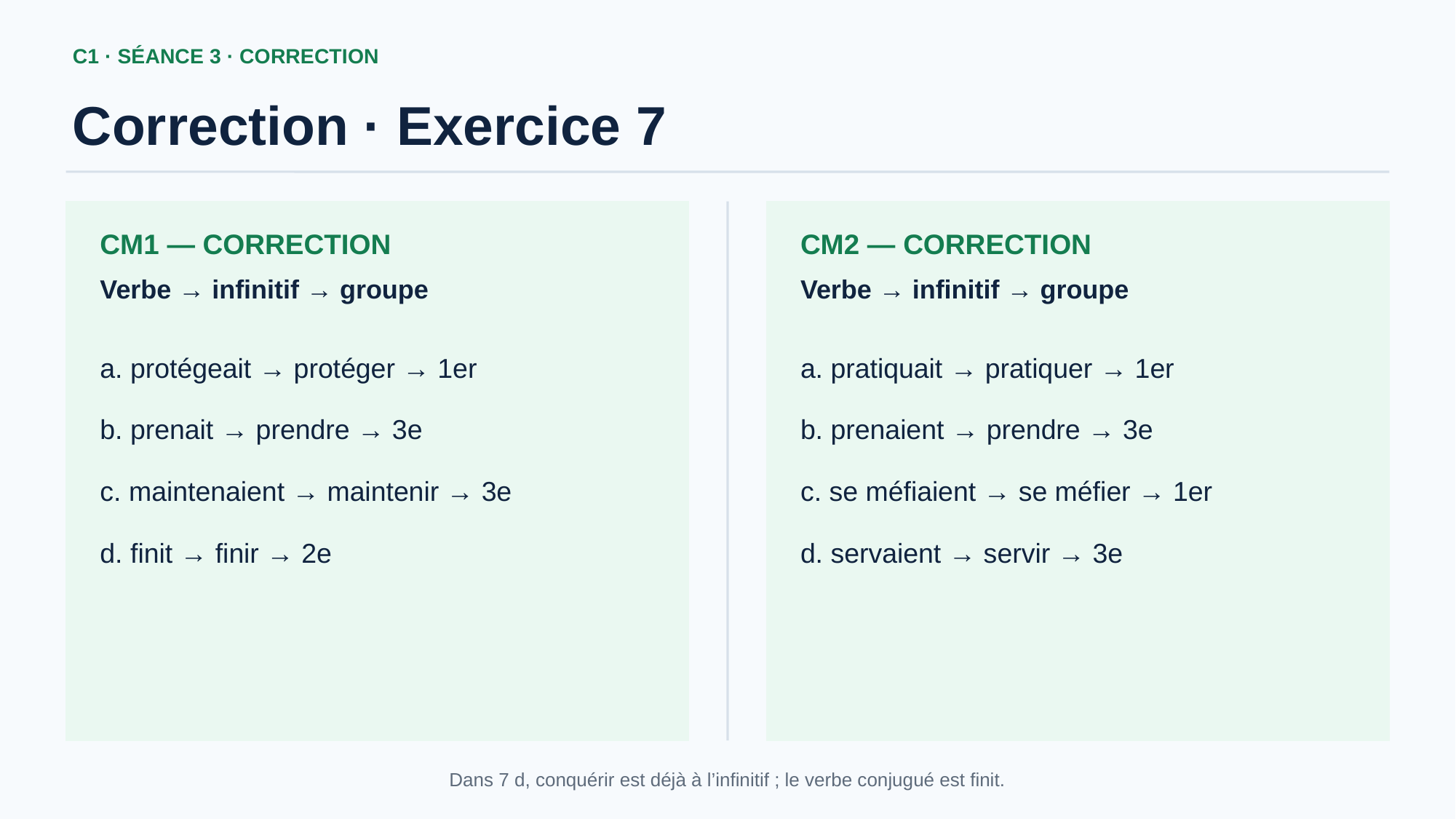

C1 · SÉANCE 3 · CORRECTION
Correction · Exercice 7

CM1 — CORRECTION
CM2 — CORRECTION
Verbe → infinitif → groupe
Verbe → infinitif → groupe
a. protégeait → protéger → 1er

b. prenait → prendre → 3e

c. maintenaient → maintenir → 3e

d. finit → finir → 2e
a. pratiquait → pratiquer → 1er

b. prenaient → prendre → 3e

c. se méfiaient → se méfier → 1er

d. servaient → servir → 3e
Dans 7 d, conquérir est déjà à l’infinitif ; le verbe conjugué est finit.